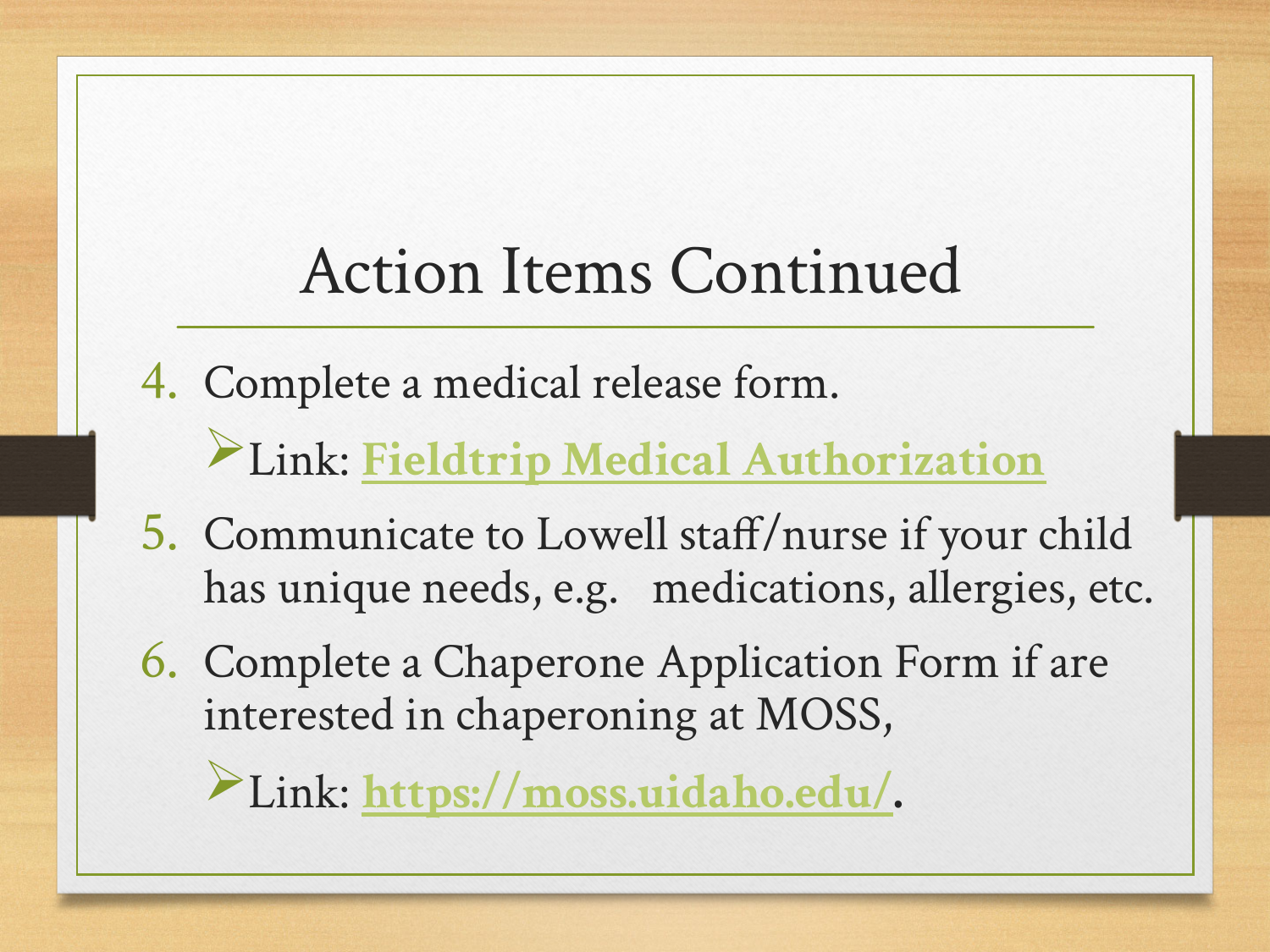

# Action Items Continued
Complete a medical release form.
Link: Fieldtrip Medical Authorization
Communicate to Lowell staff/nurse if your child has unique needs, e.g.   medications, allergies, etc.
Complete a Chaperone Application Form if are interested in chaperoning at MOSS,
Link: https://moss.uidaho.edu/.